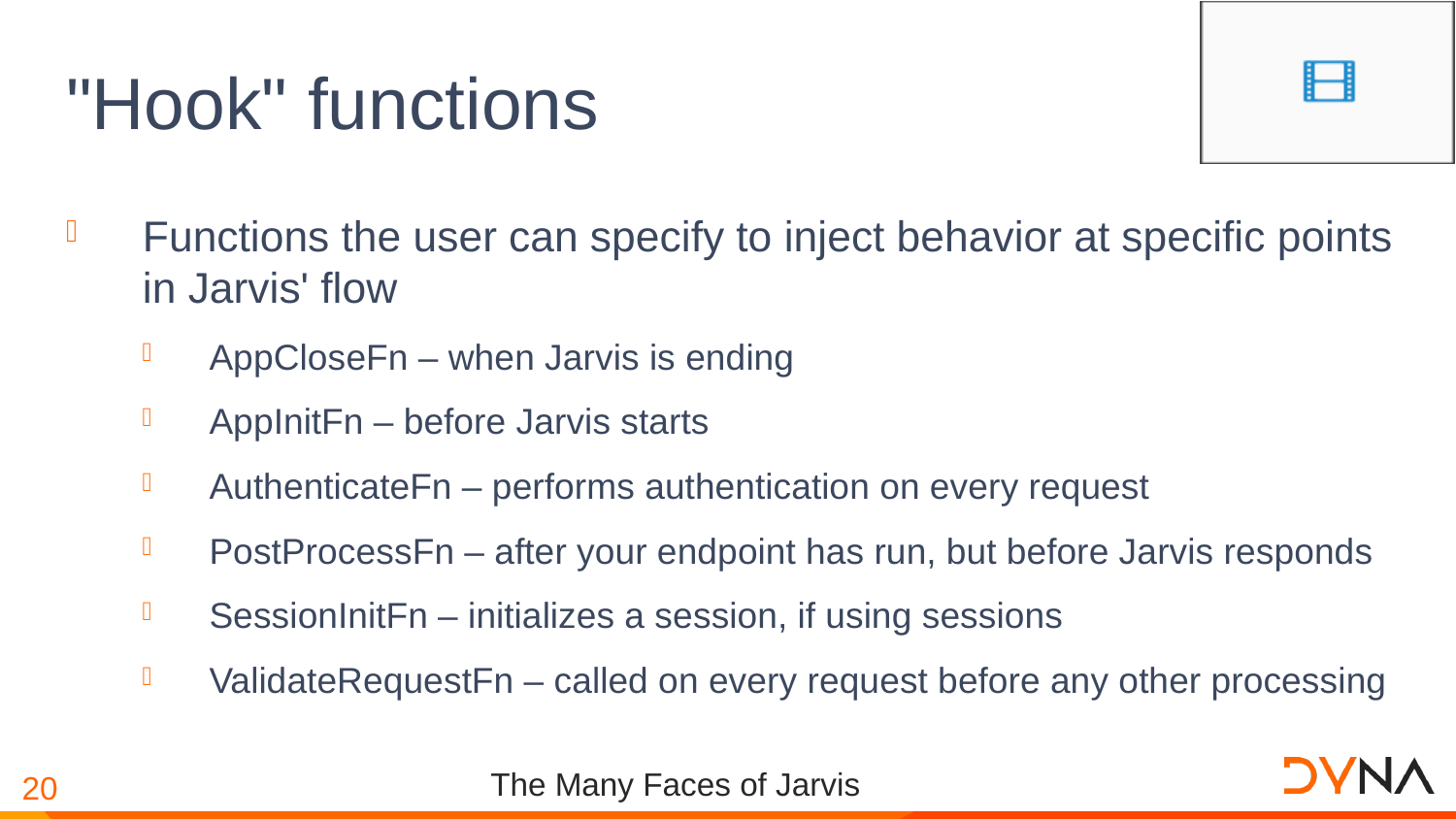

# "Hook" functions
Functions the user can specify to inject behavior at specific points in Jarvis' flow
AppCloseFn – when Jarvis is ending
AppInitFn – before Jarvis starts
AuthenticateFn – performs authentication on every request
PostProcessFn – after your endpoint has run, but before Jarvis responds
SessionInitFn – initializes a session, if using sessions
ValidateRequestFn – called on every request before any other processing